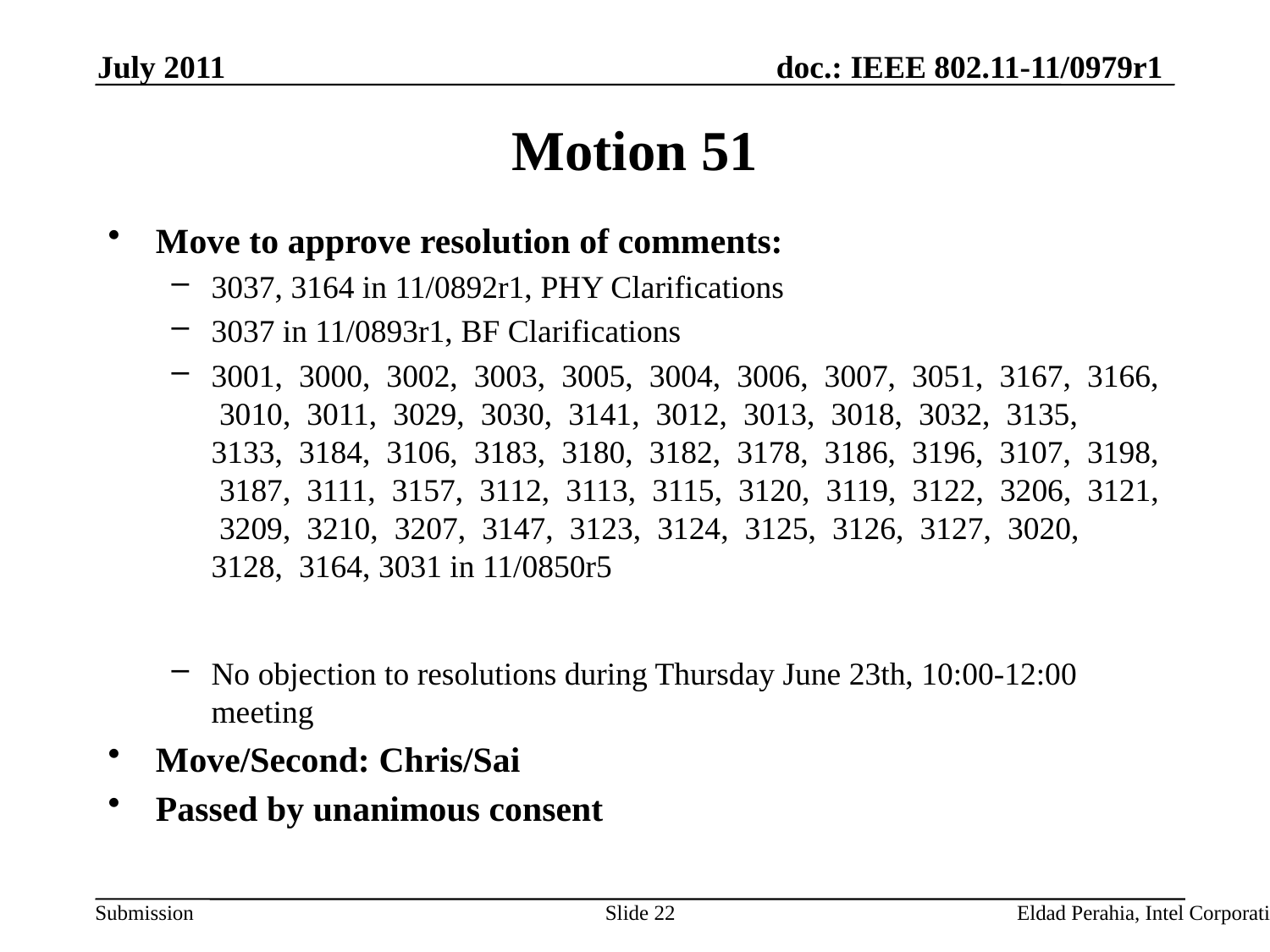

July 2011
Motion 51
Move to approve resolution of comments:
3037, 3164 in 11/0892r1, PHY Clarifications
3037 in 11/0893r1, BF Clarifications
3001,  3000,  3002,  3003,  3005,  3004,  3006,  3007,  3051,  3167,  3166,  3010,  3011,  3029,  3030,  3141,  3012,  3013,  3018,  3032,  3135,  3133,  3184,  3106,  3183,  3180,  3182,  3178,  3186,  3196,  3107,  3198,  3187,  3111,  3157,  3112,  3113,  3115,  3120,  3119,  3122,  3206,  3121,  3209,  3210,  3207,  3147,  3123,  3124,  3125,  3126,  3127,  3020,  3128,  3164, 3031 in 11/0850r5

No objection to resolutions during Thursday June 23th, 10:00-12:00 meeting
Move/Second: Chris/Sai
Passed by unanimous consent
Slide 22
Eldad Perahia, Intel Corporation